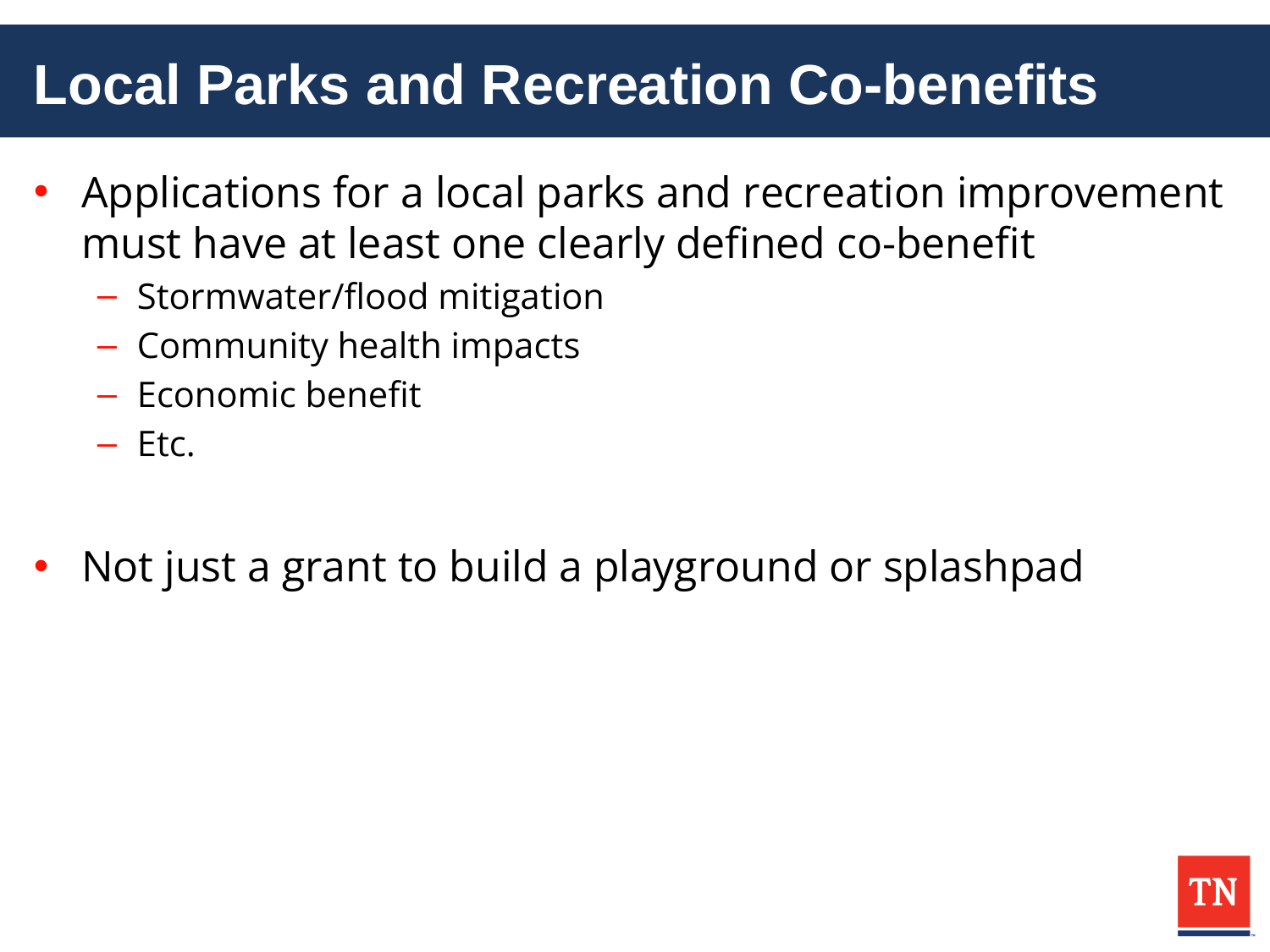

# Local Parks and Recreation Co-benefits
Applications for a local parks and recreation improvement must have at least one clearly defined co-benefit
Stormwater/flood mitigation
Community health impacts
Economic benefit
Etc.

Not just a grant to build a playground or splashpad